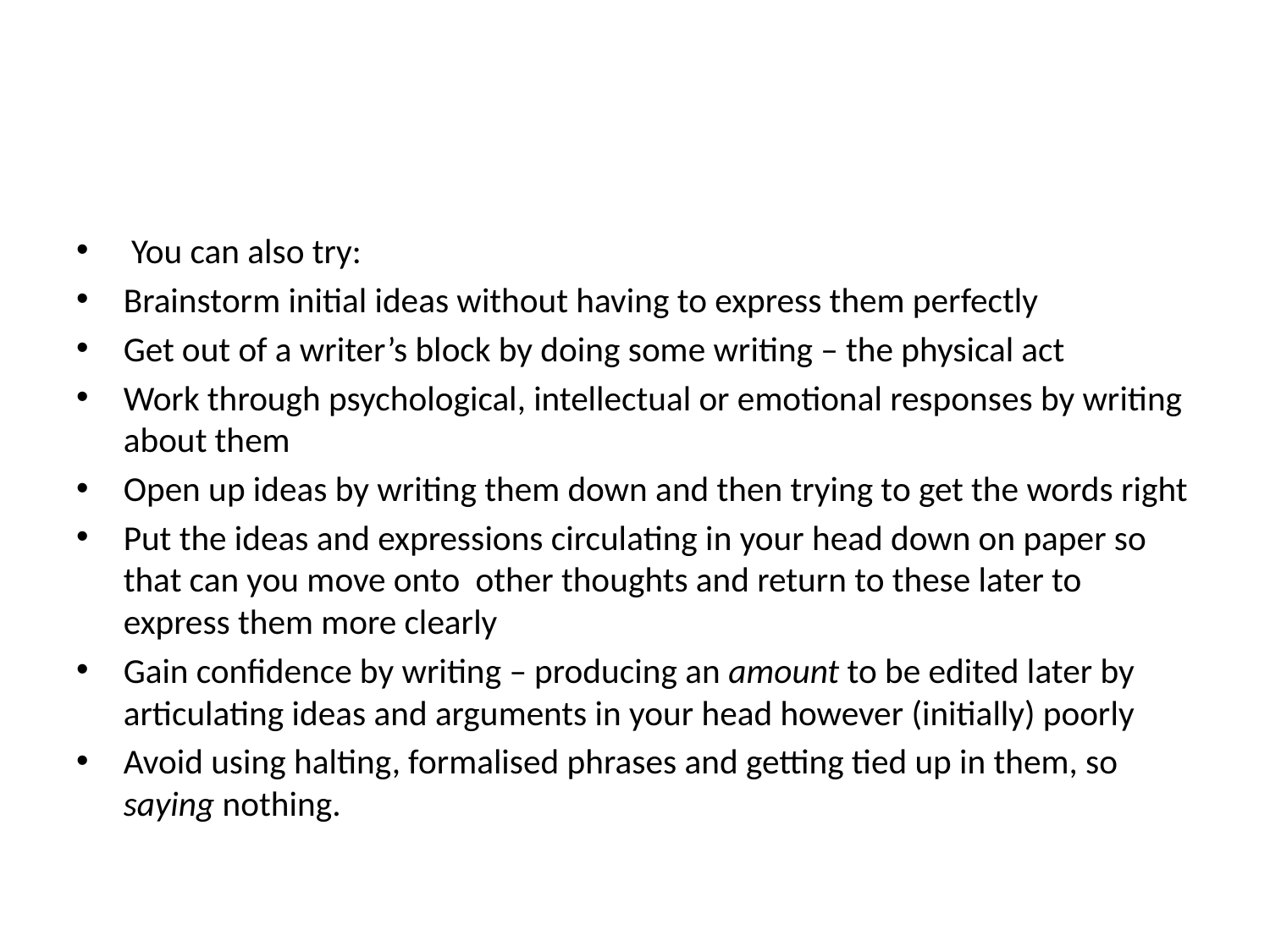

#
 You can also try:
Brainstorm initial ideas without having to express them perfectly
Get out of a writer’s block by doing some writing – the physical act
Work through psychological, intellectual or emotional responses by writing about them
Open up ideas by writing them down and then trying to get the words right
Put the ideas and expressions circulating in your head down on paper so that can you move onto  other thoughts and return to these later to express them more clearly
Gain confidence by writing – producing an amount to be edited later by articulating ideas and arguments in your head however (initially) poorly
Avoid using halting, formalised phrases and getting tied up in them, so saying nothing.